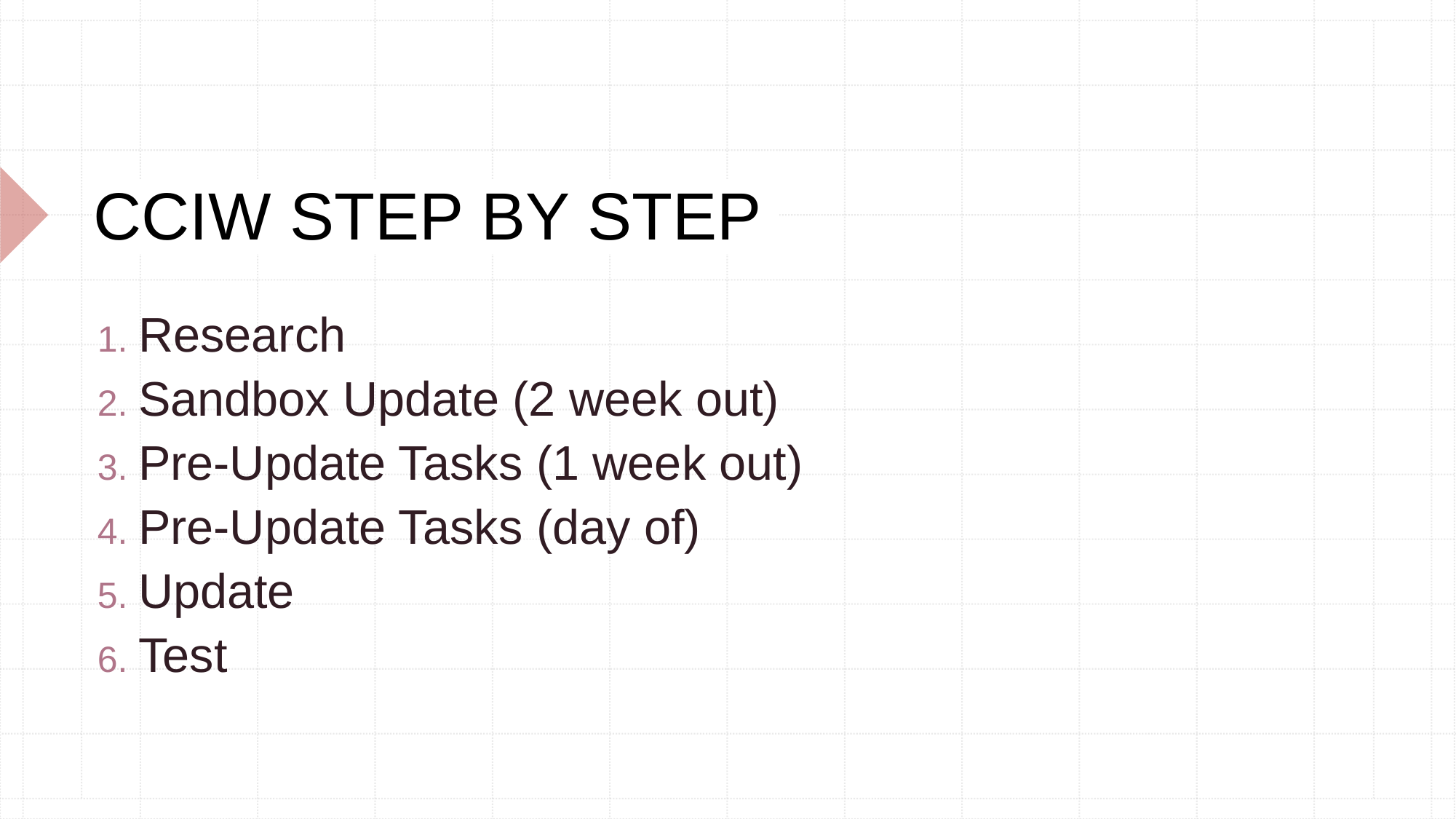

# CCIW STEP BY STEP
Research
Sandbox Update (2 week out)
Pre-Update Tasks (1 week out)
Pre-Update Tasks (day of)
Update
Test